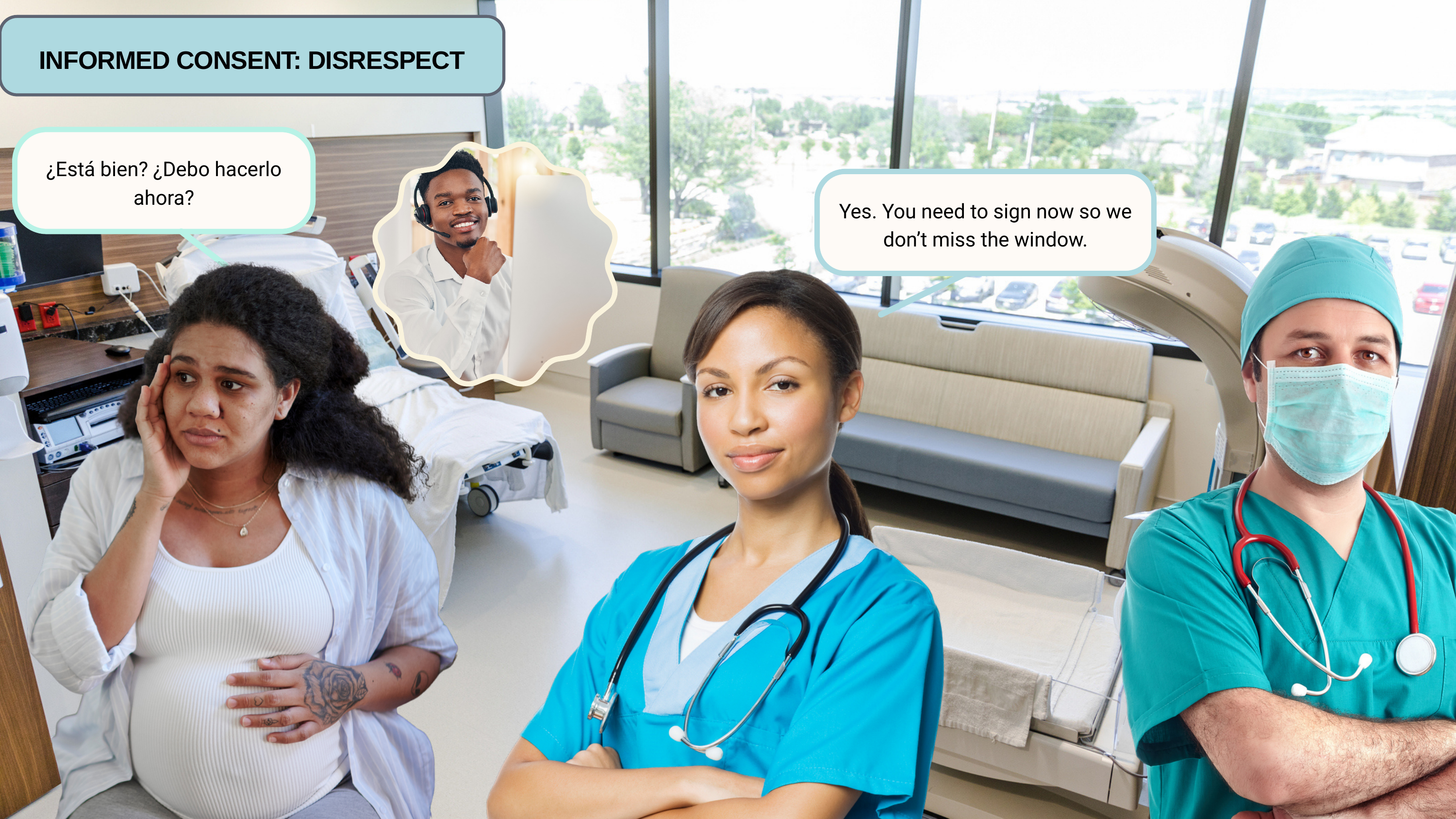

INFORMED CONSENT: DISRESPECT

¿Está bien? ¿Debo hacerlo ahora?

Yes. You need to sign now so we don’t miss the window.